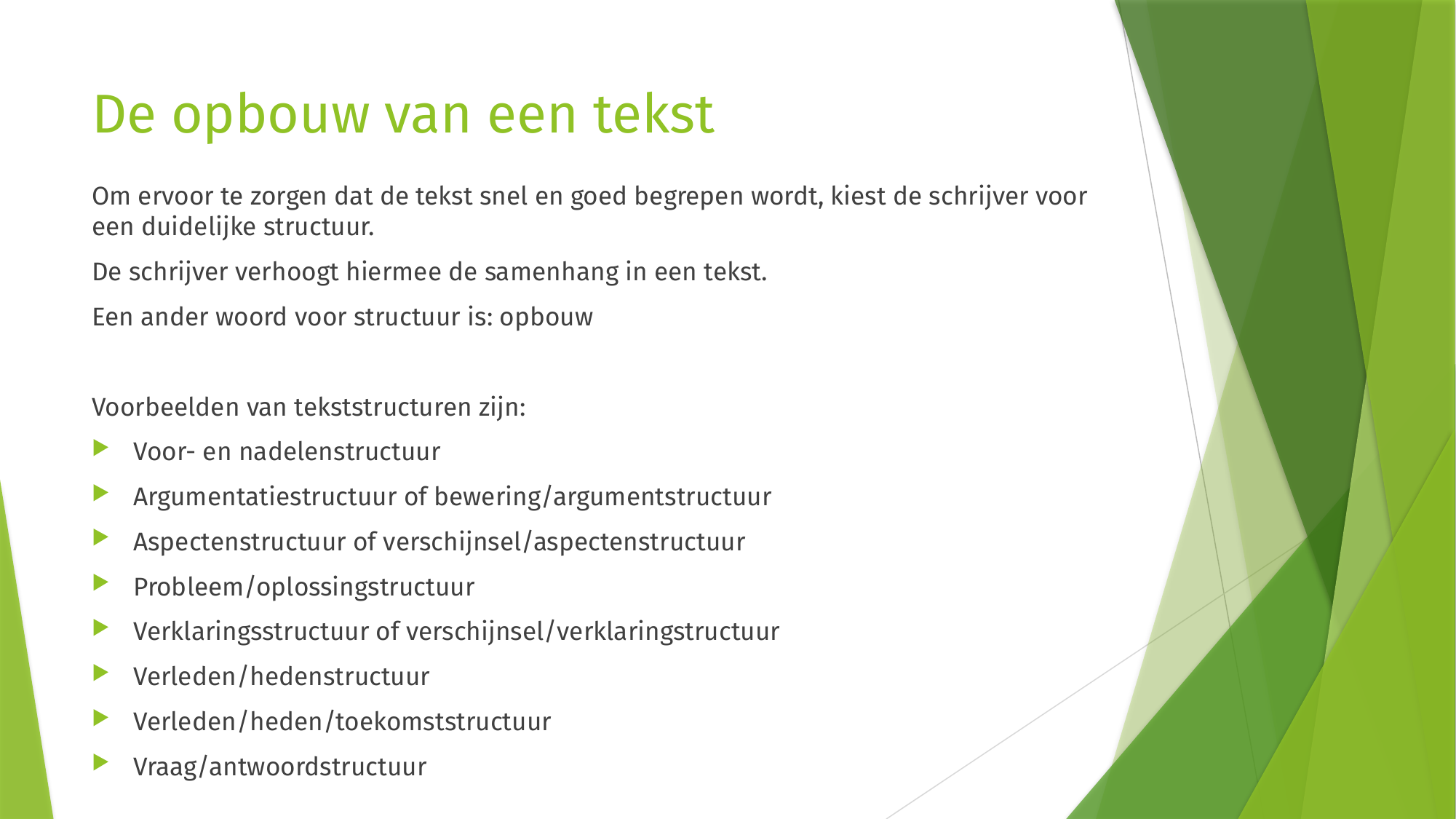

# De opbouw van een tekst
Om ervoor te zorgen dat de tekst snel en goed begrepen wordt, kiest de schrijver voor een duidelijke structuur.
De schrijver verhoogt hiermee de samenhang in een tekst.
Een ander woord voor structuur is: opbouw

Voorbeelden van tekststructuren zijn:
Voor- en nadelenstructuur
Argumentatiestructuur of bewering/argumentstructuur
Aspectenstructuur of verschijnsel/aspectenstructuur
Probleem/oplossingstructuur
Verklaringsstructuur of verschijnsel/verklaringstructuur
Verleden/hedenstructuur
Verleden/heden/toekomststructuur
Vraag/antwoordstructuur